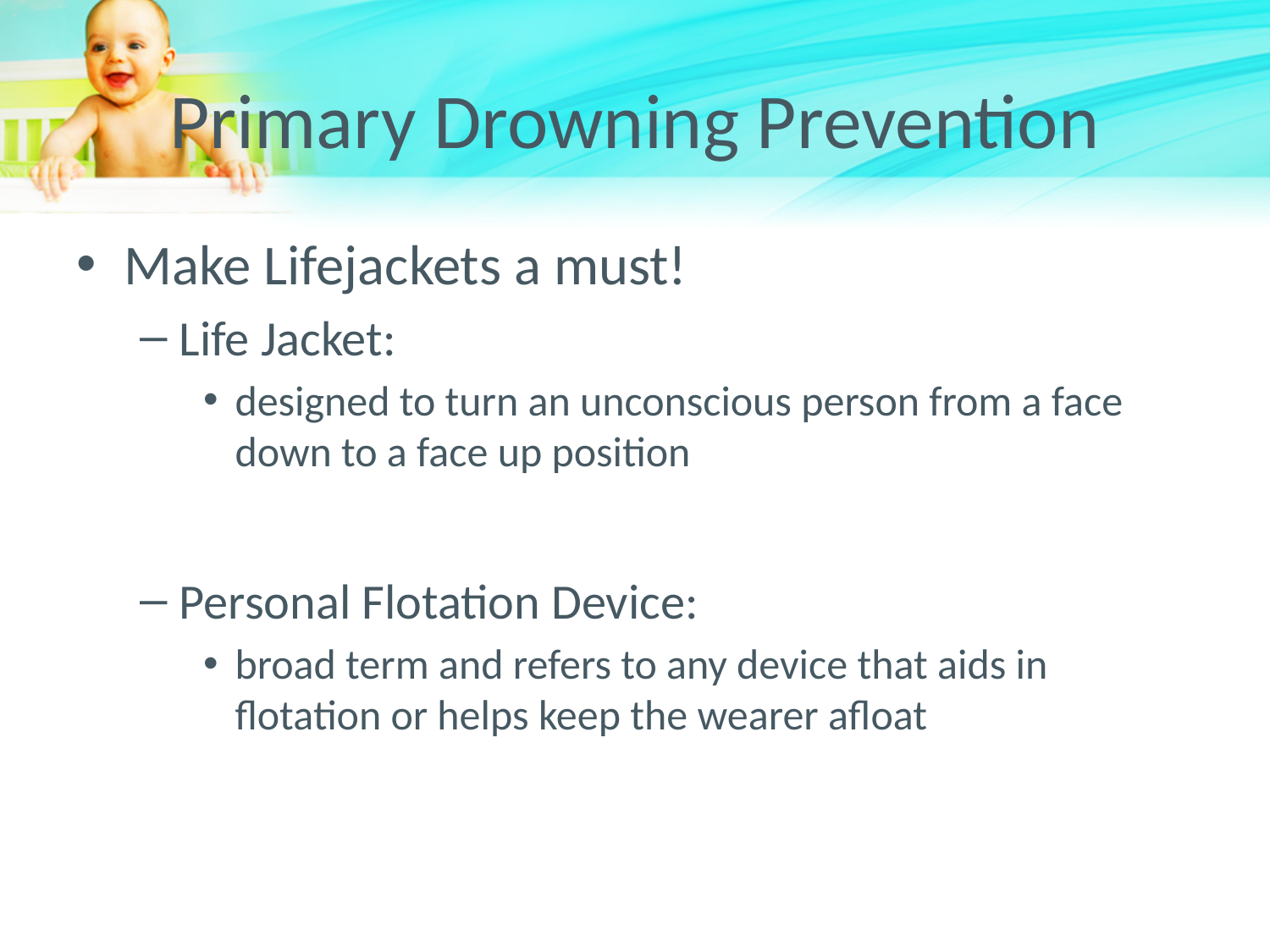

# Primary Drowning Prevention
Make Lifejackets a must!
Life Jacket:
designed to turn an unconscious person from a face down to a face up position

Personal Flotation Device:
broad term and refers to any device that aids in flotation or helps keep the wearer afloat